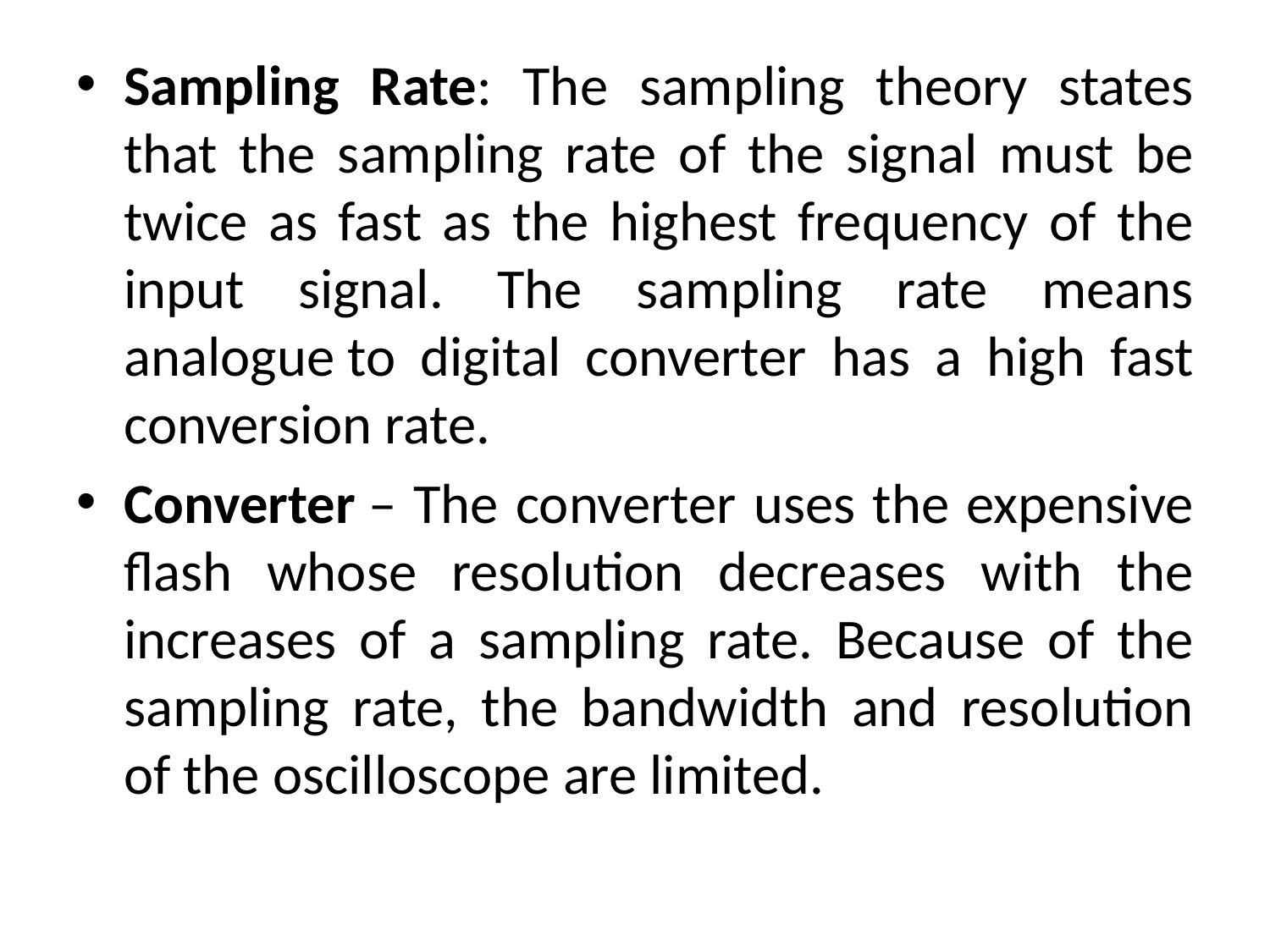

Sampling Rate: The sampling theory states that the sampling rate of the signal must be twice as fast as the highest frequency of the input signal. The sampling rate means analogue to digital converter has a high fast conversion rate.
Converter – The converter uses the expensive flash whose resolution decreases with the increases of a sampling rate. Because of the sampling rate, the bandwidth and resolution of the oscilloscope are limited.